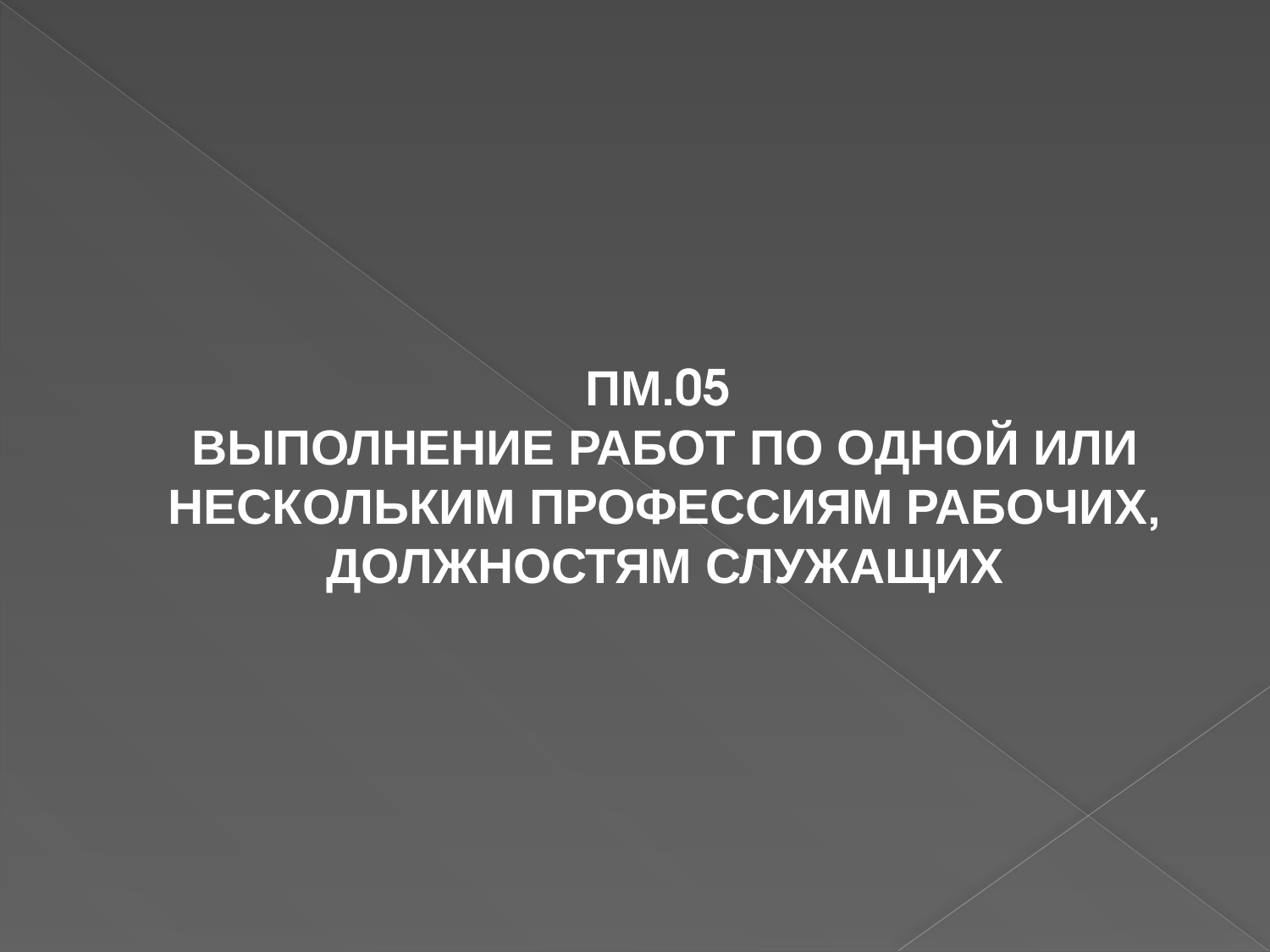

ПМ.05
ВЫПОЛНЕНИЕ РАБОТ ПО ОДНОЙ ИЛИ НЕСКОЛЬКИМ ПРОФЕССИЯМ РАБОЧИХ, ДОЛЖНОСТЯМ СЛУЖАЩИХ